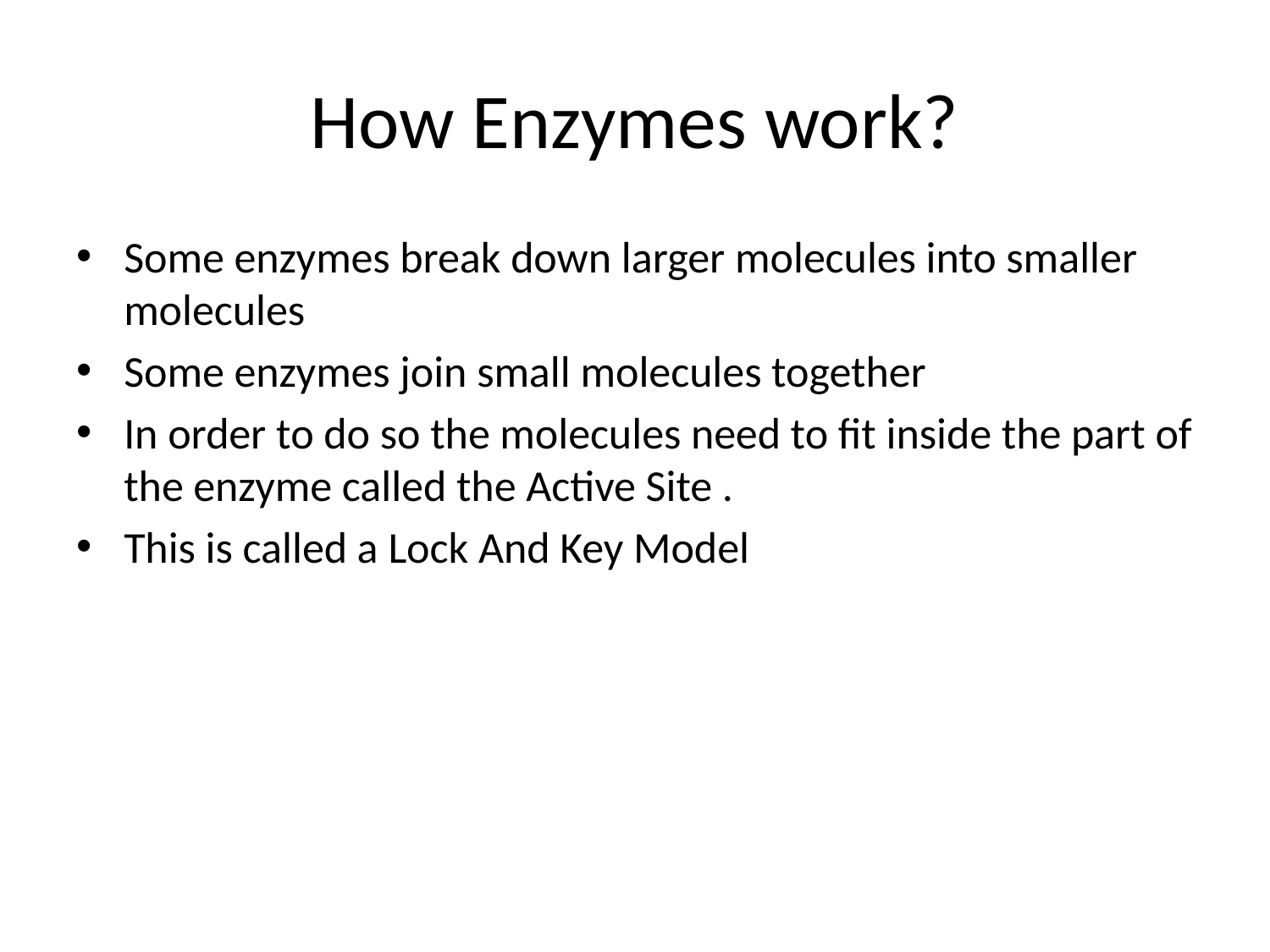

# How Enzymes work?
Some enzymes break down larger molecules into smaller molecules
Some enzymes join small molecules together
In order to do so the molecules need to fit inside the part of the enzyme called the Active Site .
This is called a Lock And Key Model